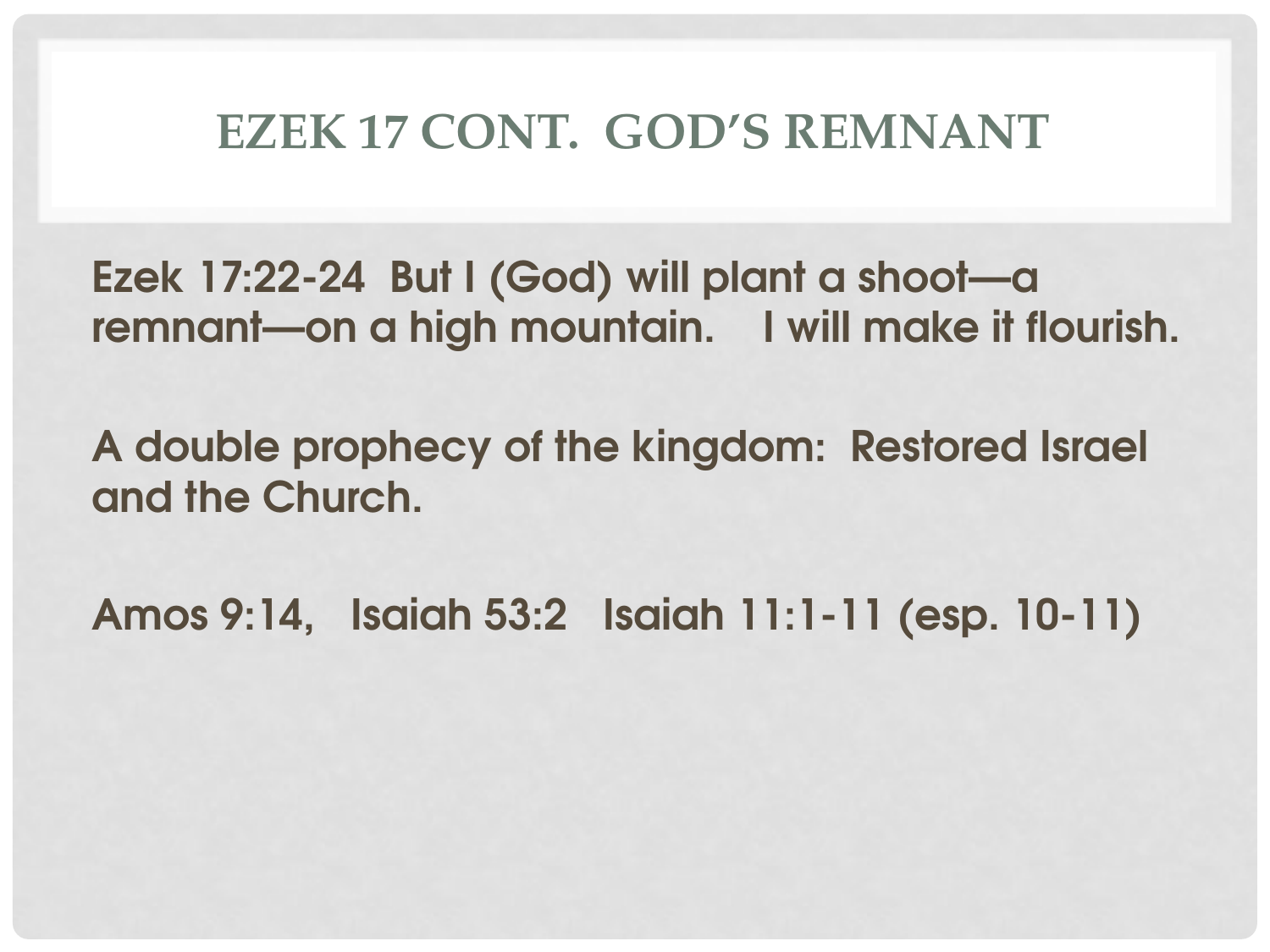

# Ezek 17 cont.  God’s remnant
Ezek 17:22-24  But I (God) will plant a shoot—a remnant—on a high mountain.    I will make it flourish.

A double prophecy of the kingdom:  Restored Israel and the Church.

Amos 9:14,   Isaiah 53:2   Isaiah 11:1-11 (esp. 10-11)